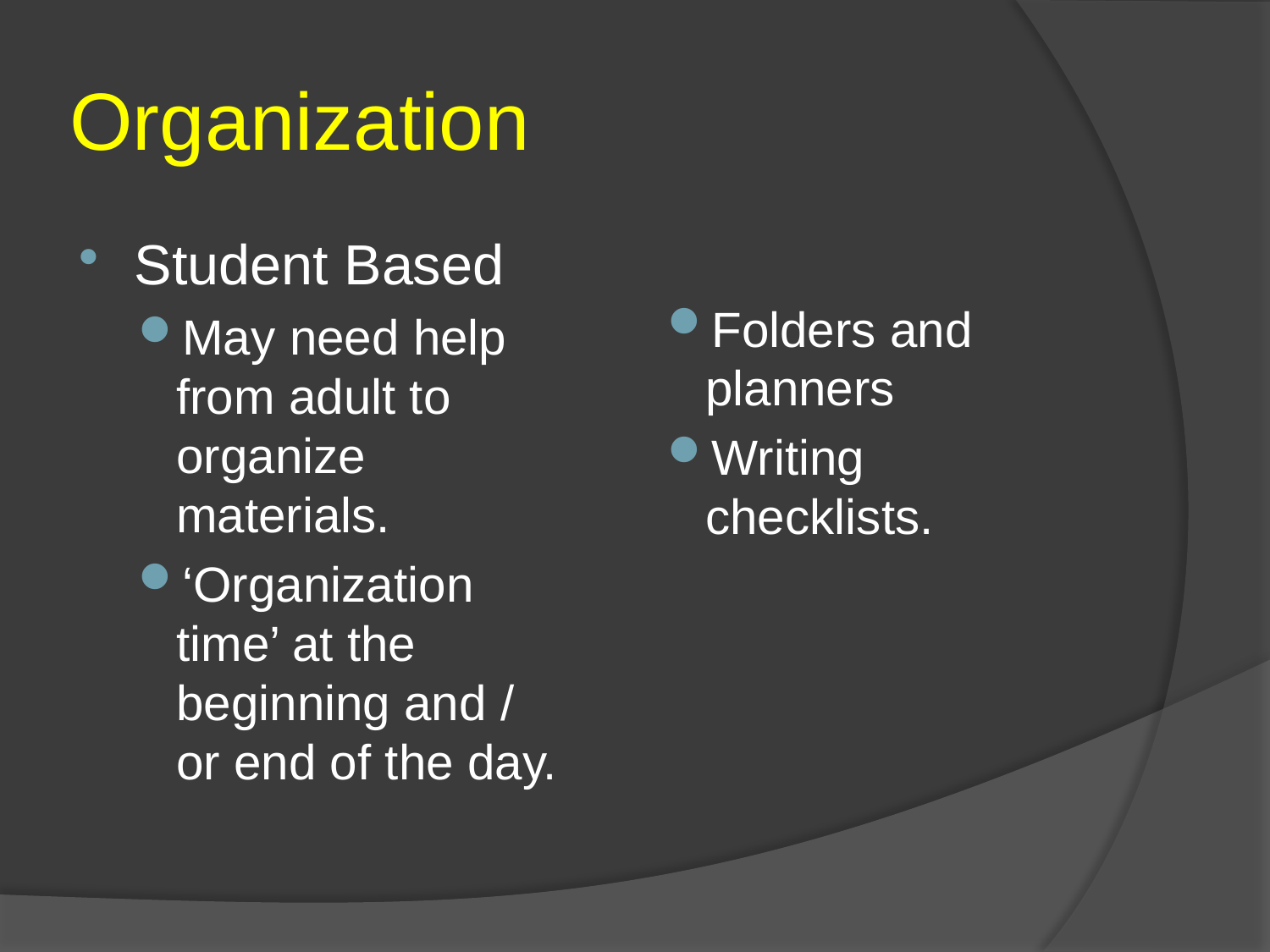

# Organization
Student Based
May need help from adult to organize materials.
‘Organization time’ at the beginning and / or end of the day.

Folders and planners
Writing checklists.